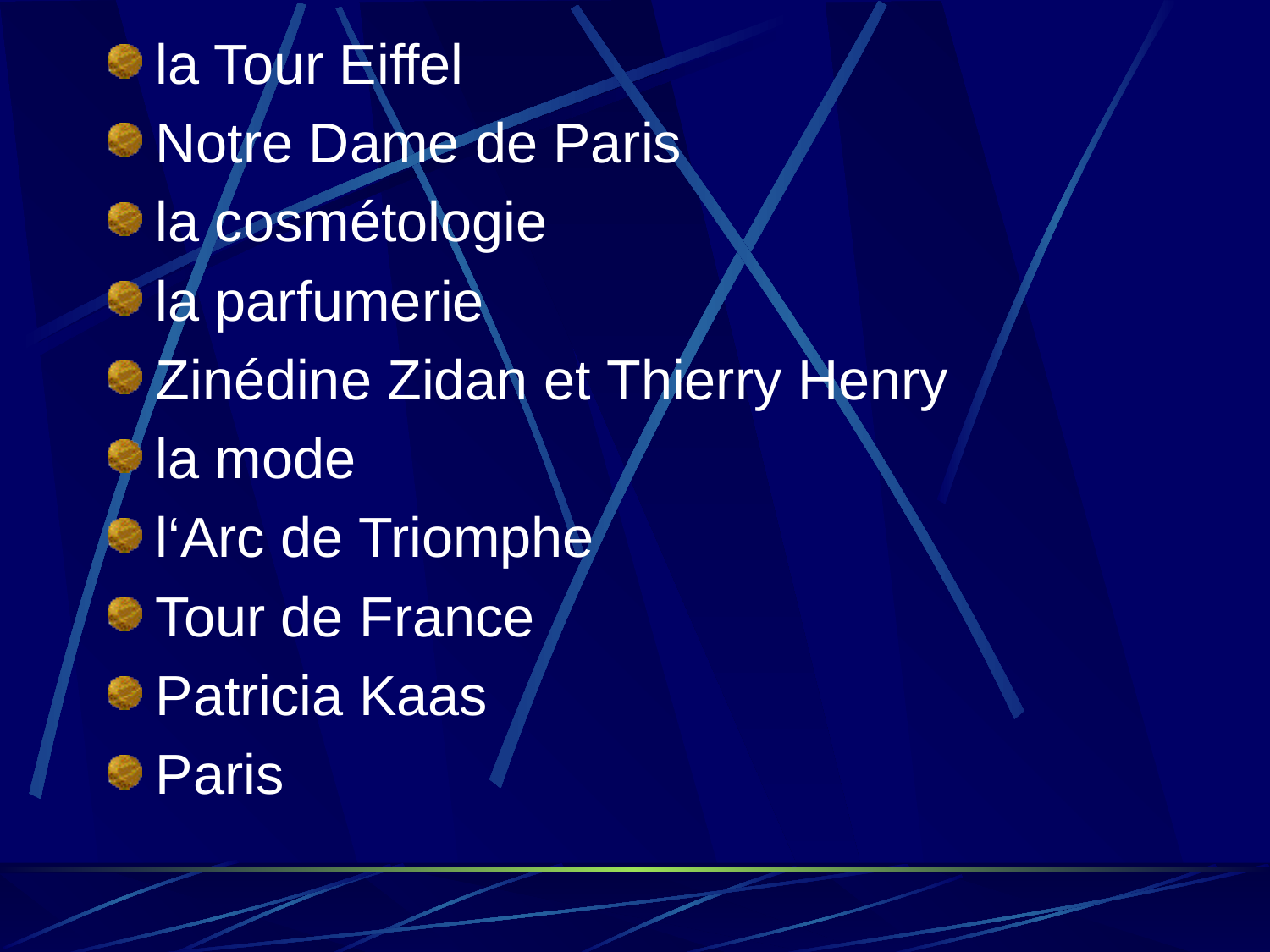

la Tour Eiffel
Notre Dame de Paris
la cosmétologie
la parfumerie
Zinédine Zidan et Thierry Henry
la mode
l‘Arc de Triomphe
Tour de France
Patricia Kaas
Paris